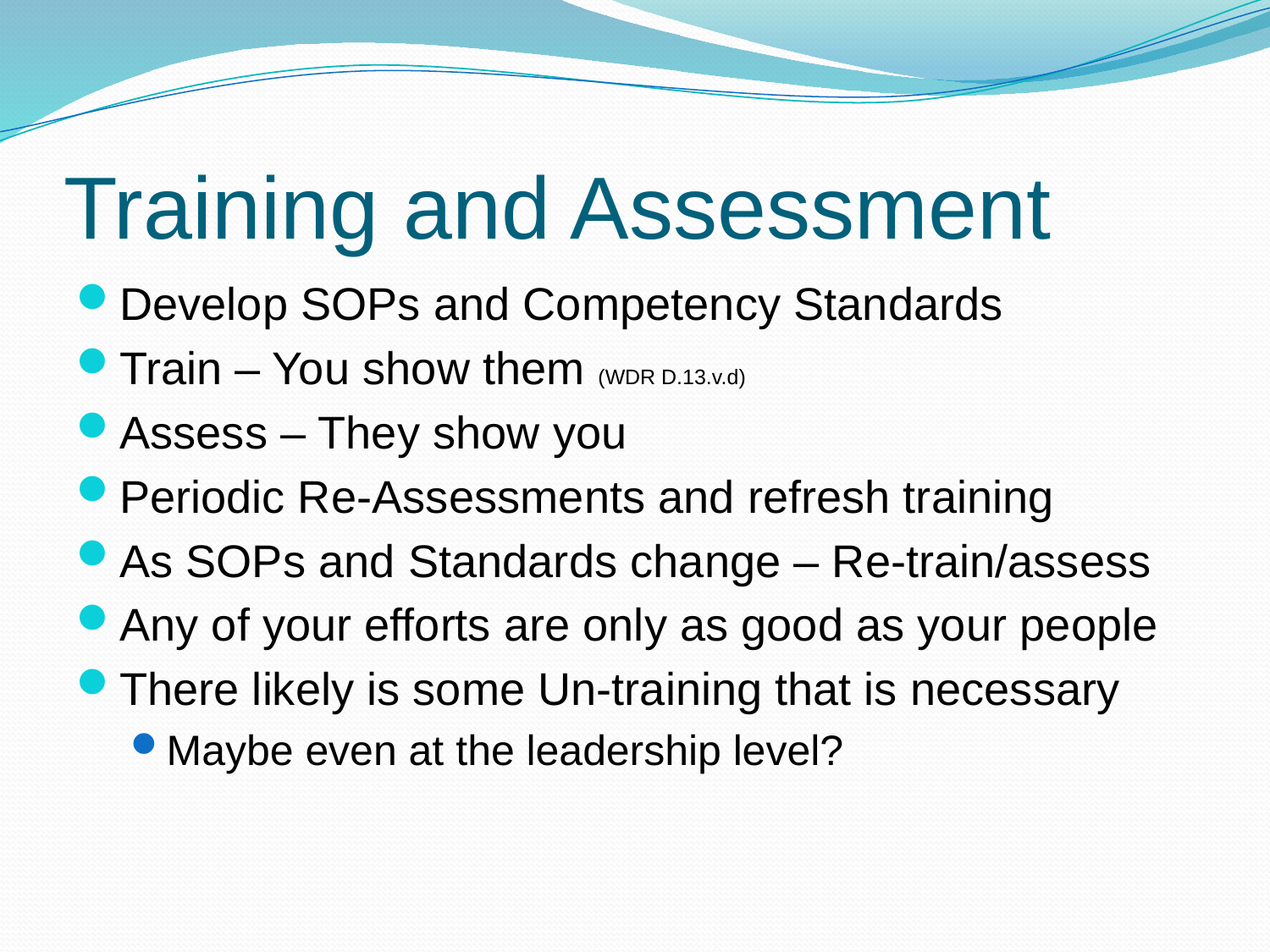

# Training and Assessment
Develop SOPs and Competency Standards
Train – You show them (WDR D.13.v.d)
Assess – They show you
Periodic Re-Assessments and refresh training
As SOPs and Standards change – Re-train/assess
Any of your efforts are only as good as your people
There likely is some Un-training that is necessary
Maybe even at the leadership level?